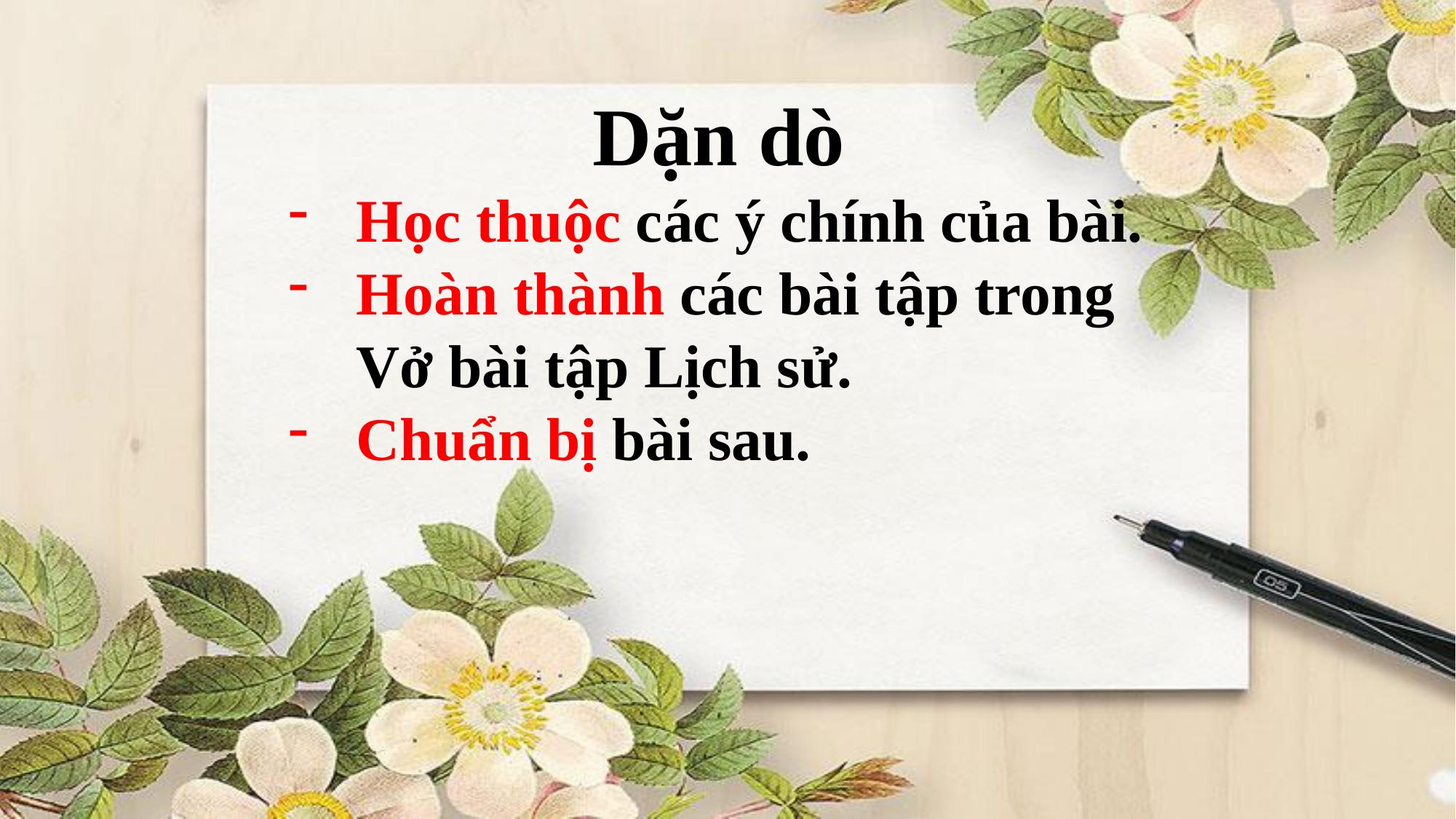

Dặn dò
Học thuộc các ý chính của bài.
Hoàn thành các bài tập trong Vở bài tập Lịch sử.
Chuẩn bị bài sau.